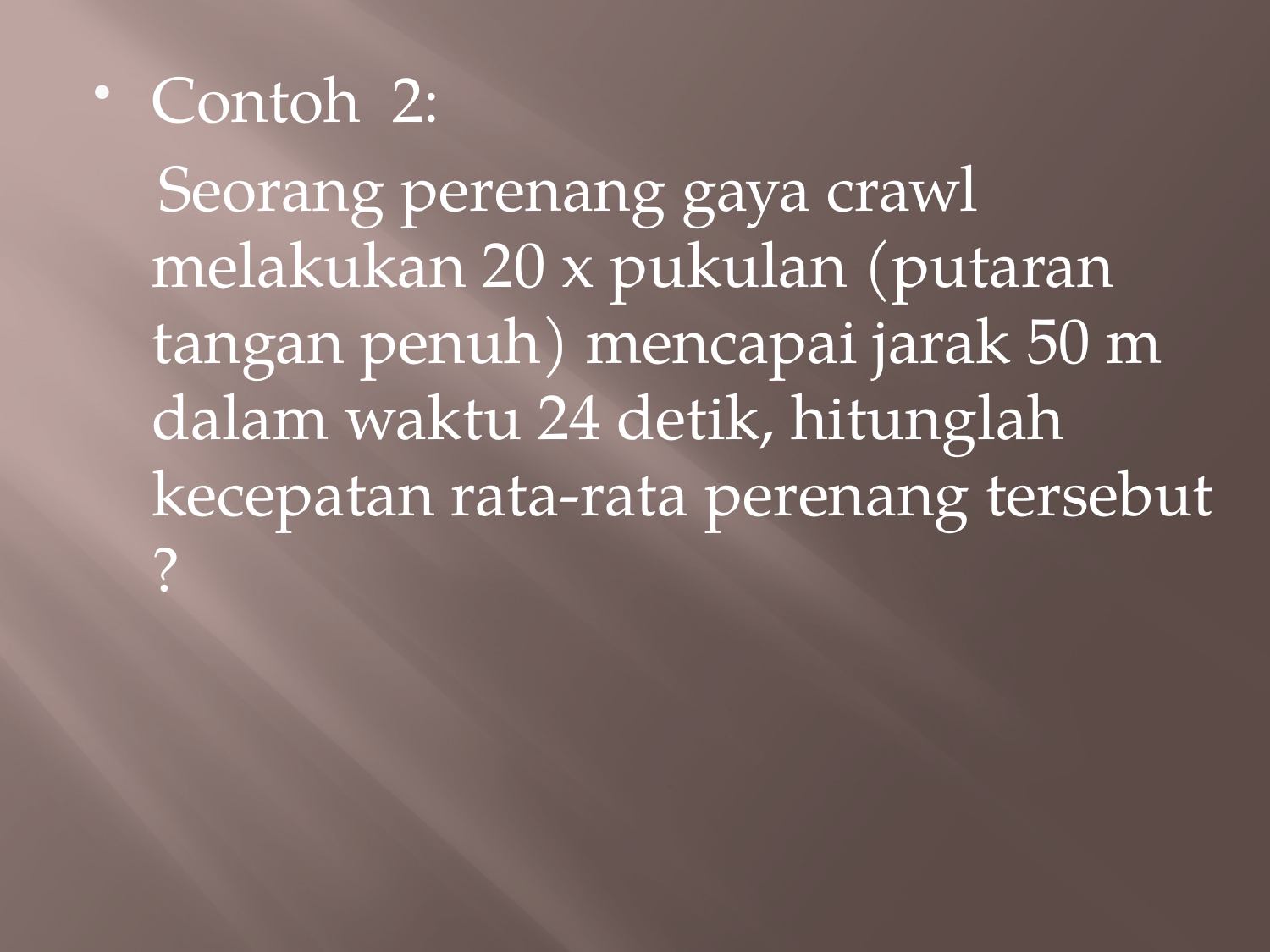

Contoh  2:
    Seorang perenang gaya crawl melakukan 20 x pukulan (putaran tangan penuh) mencapai jarak 50 m dalam waktu 24 detik, hitunglah kecepatan rata-rata perenang tersebut ?